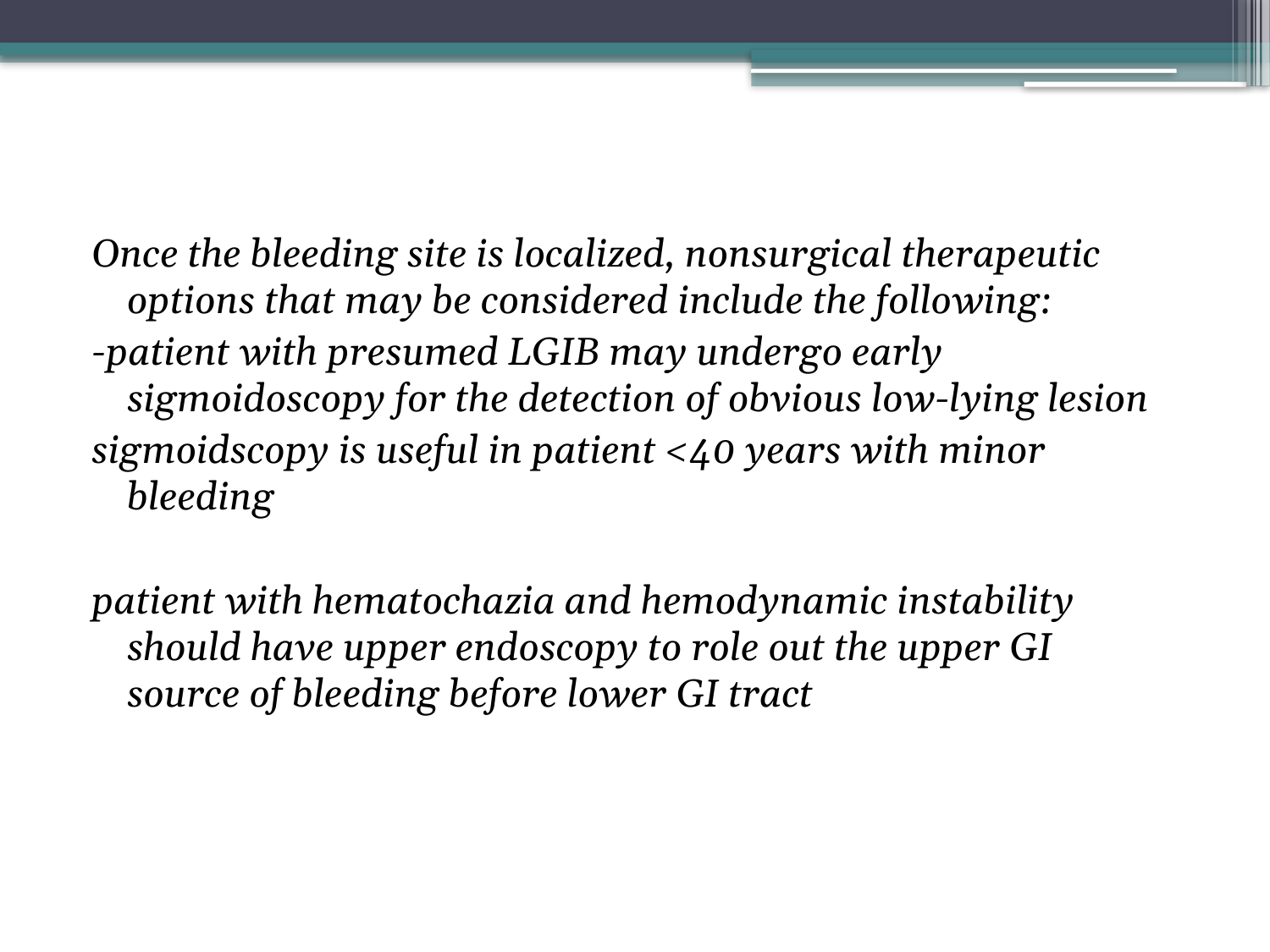

#
Once the bleeding site is localized, nonsurgical therapeutic options that may be considered include the following:
-patient with presumed LGIB may undergo early sigmoidoscopy for the detection of obvious low-lying lesion
sigmoidscopy is useful in patient <40 years with minor bleeding

patient with hematochazia and hemodynamic instability should have upper endoscopy to role out the upper GI source of bleeding before lower GI tract